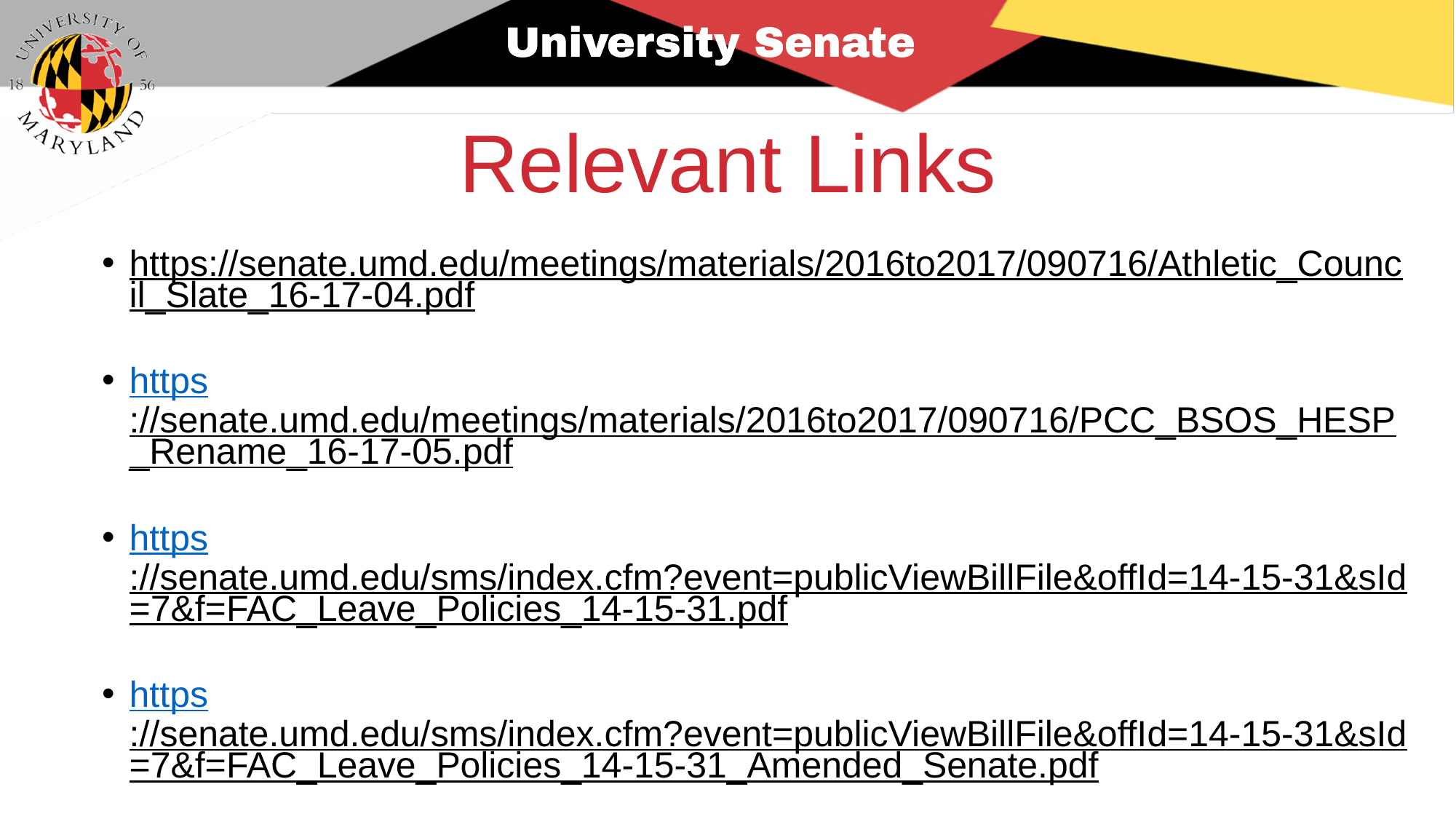

University Senate
# Relevant Links
https://senate.umd.edu/meetings/materials/2016to2017/090716/Athletic_Council_Slate_16-17-04.pdf
https://senate.umd.edu/meetings/materials/2016to2017/090716/PCC_BSOS_HESP_Rename_16-17-05.pdf
https://senate.umd.edu/sms/index.cfm?event=publicViewBillFile&offId=14-15-31&sId=7&f=FAC_Leave_Policies_14-15-31.pdf
https://senate.umd.edu/sms/index.cfm?event=publicViewBillFile&offId=14-15-31&sId=7&f=FAC_Leave_Policies_14-15-31_Amended_Senate.pdf
https://senate.umd.edu/meetings/materials/2016to2017/090716/Restricted_Research.pdf